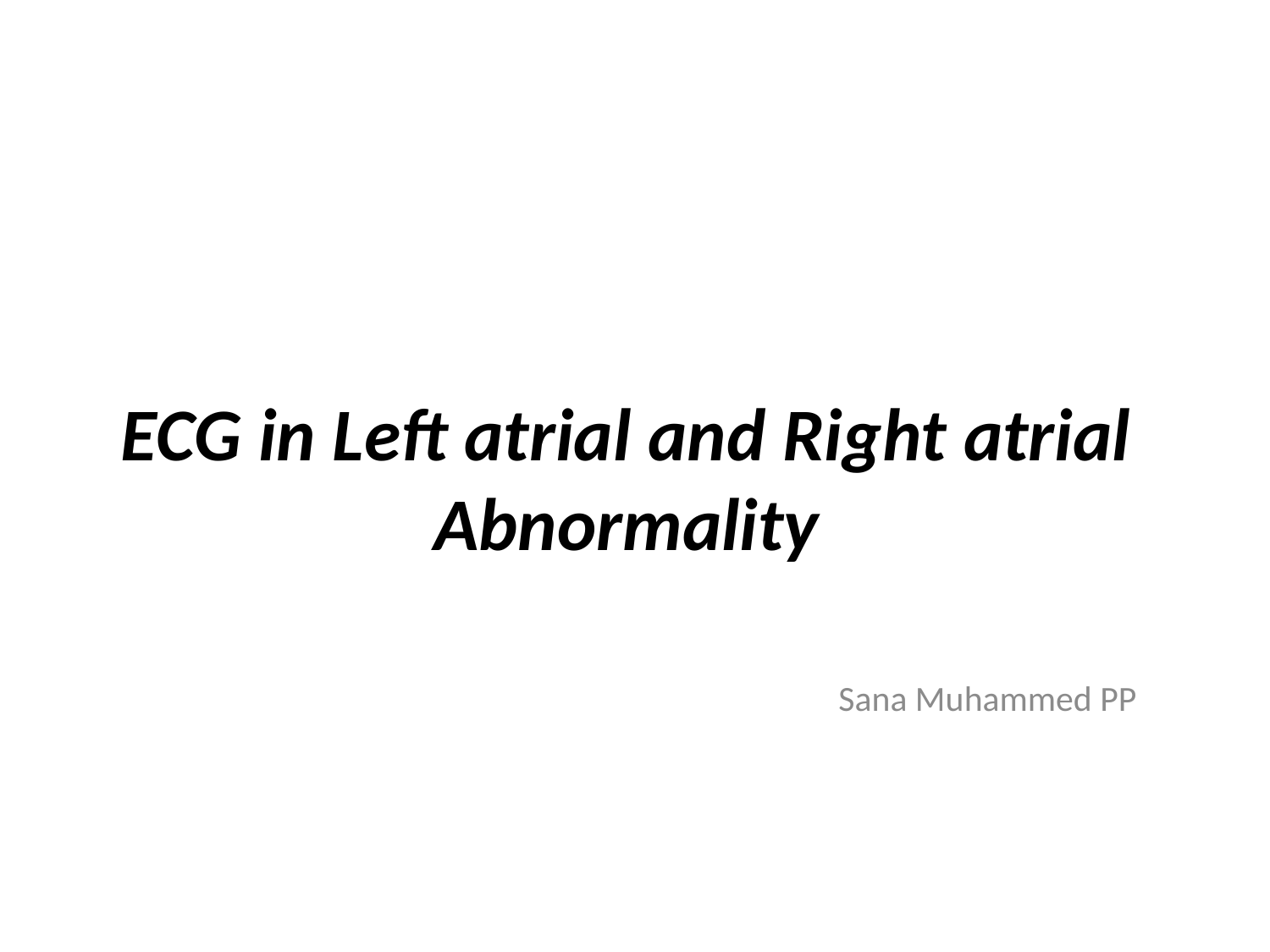

# ECG in Left atrial and Right atrial Abnormality
Sana Muhammed PP